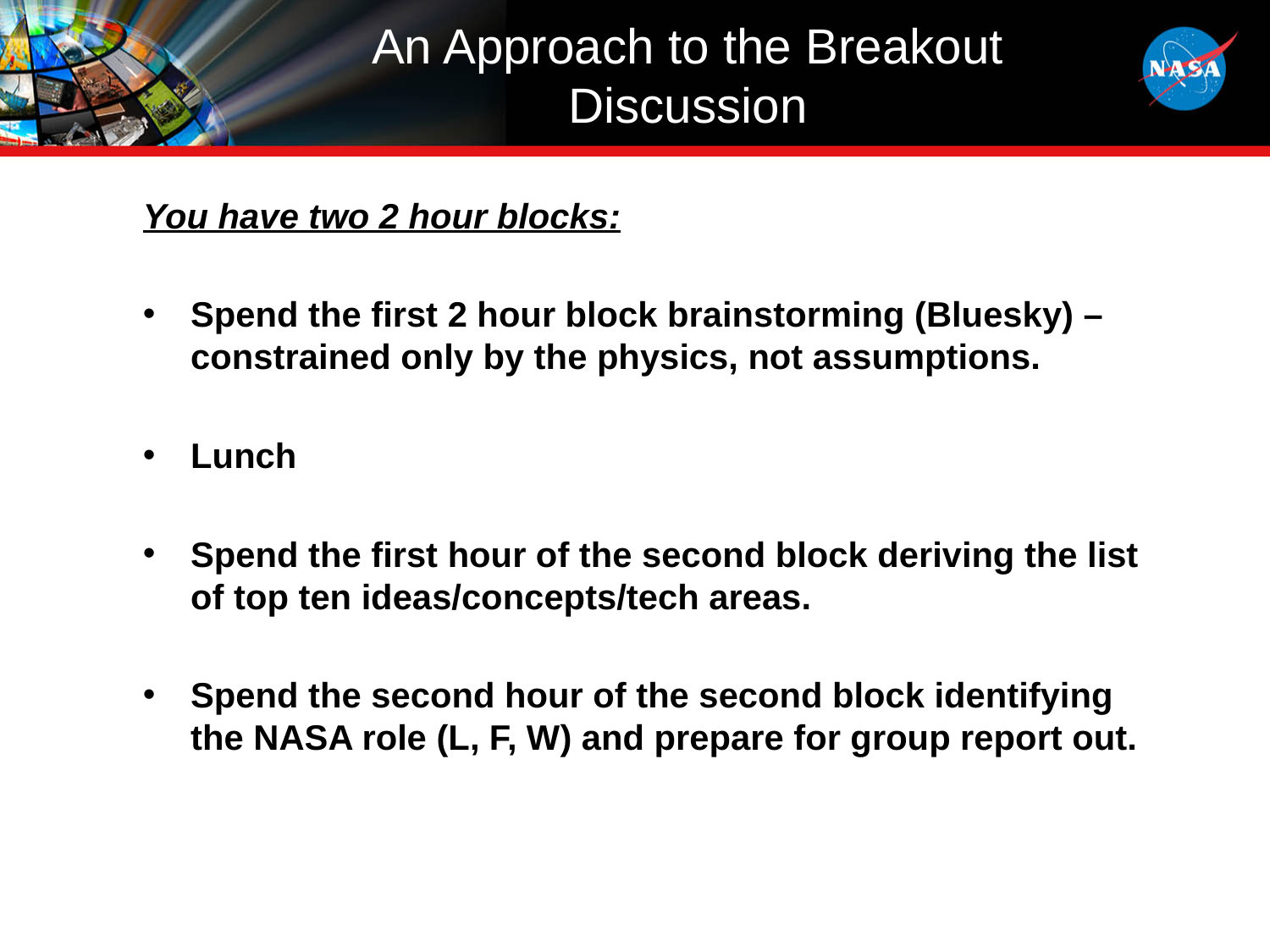

# An Approach to the Breakout Discussion
You have two 2 hour blocks:

Spend the first 2 hour block brainstorming (Bluesky) – constrained only by the physics, not assumptions.

Lunch

Spend the first hour of the second block deriving the list of top ten ideas/concepts/tech areas.

Spend the second hour of the second block identifying the NASA role (L, F, W) and prepare for group report out.